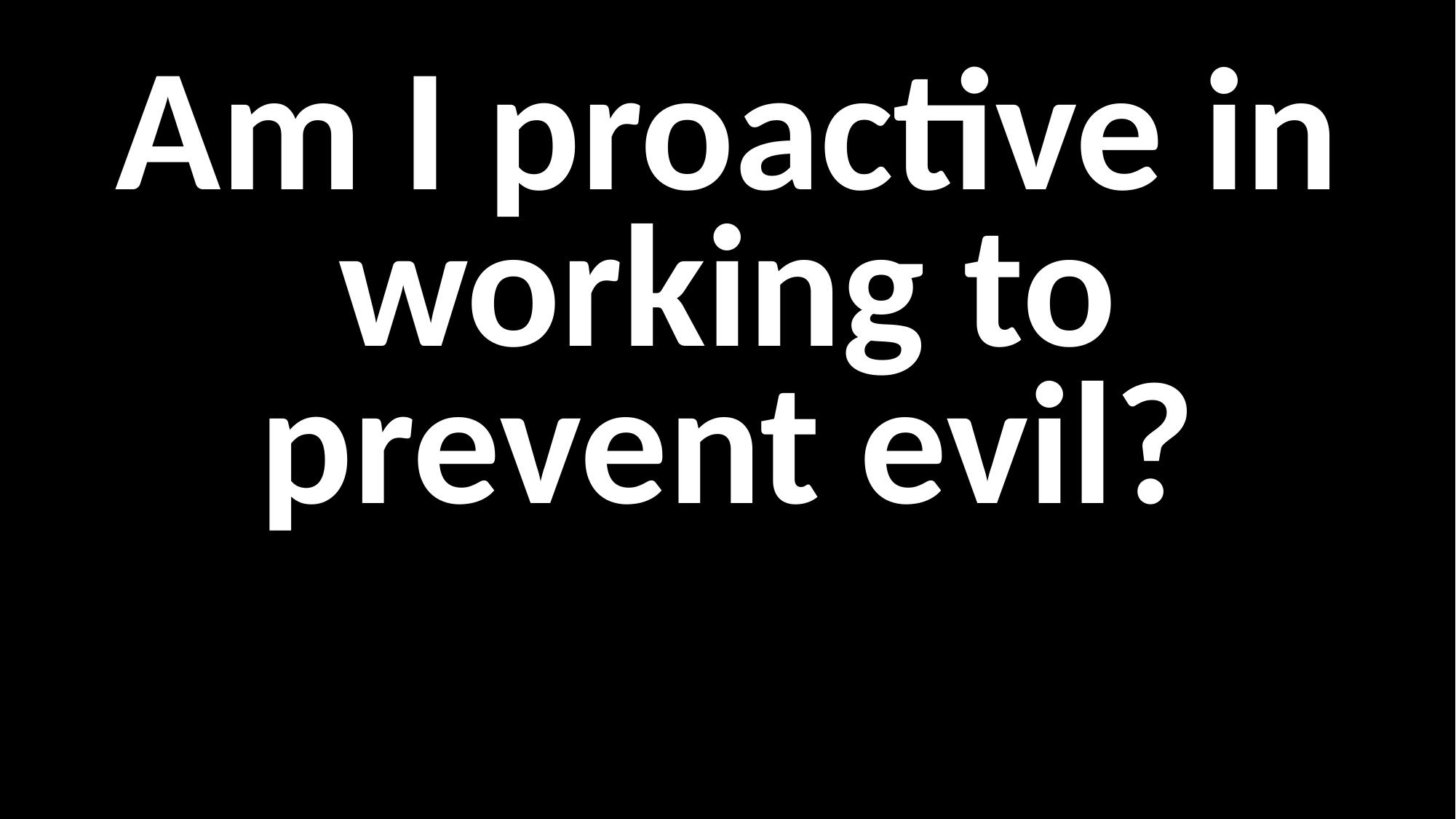

Am I proactive in working to prevent evil?